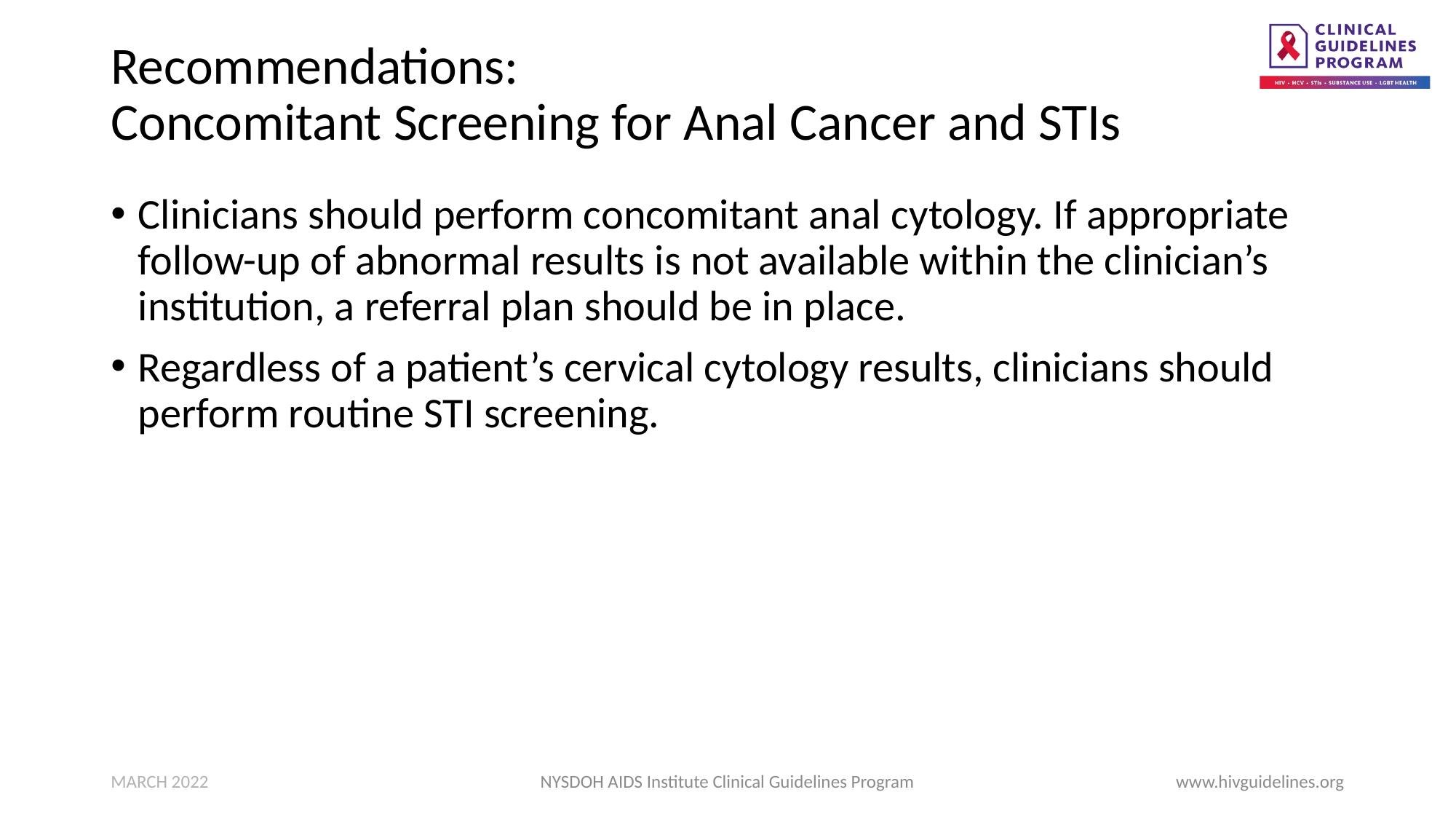

# Recommendations: Concomitant Screening for Anal Cancer and STIs
Clinicians should perform concomitant anal cytology. If appropriate follow-up of abnormal results is not available within the clinician’s institution, a referral plan should be in place.
Regardless of a patient’s cervical cytology results, clinicians should perform routine STI screening.
MARCH 2022
NYSDOH AIDS Institute Clinical Guidelines Program
www.hivguidelines.org